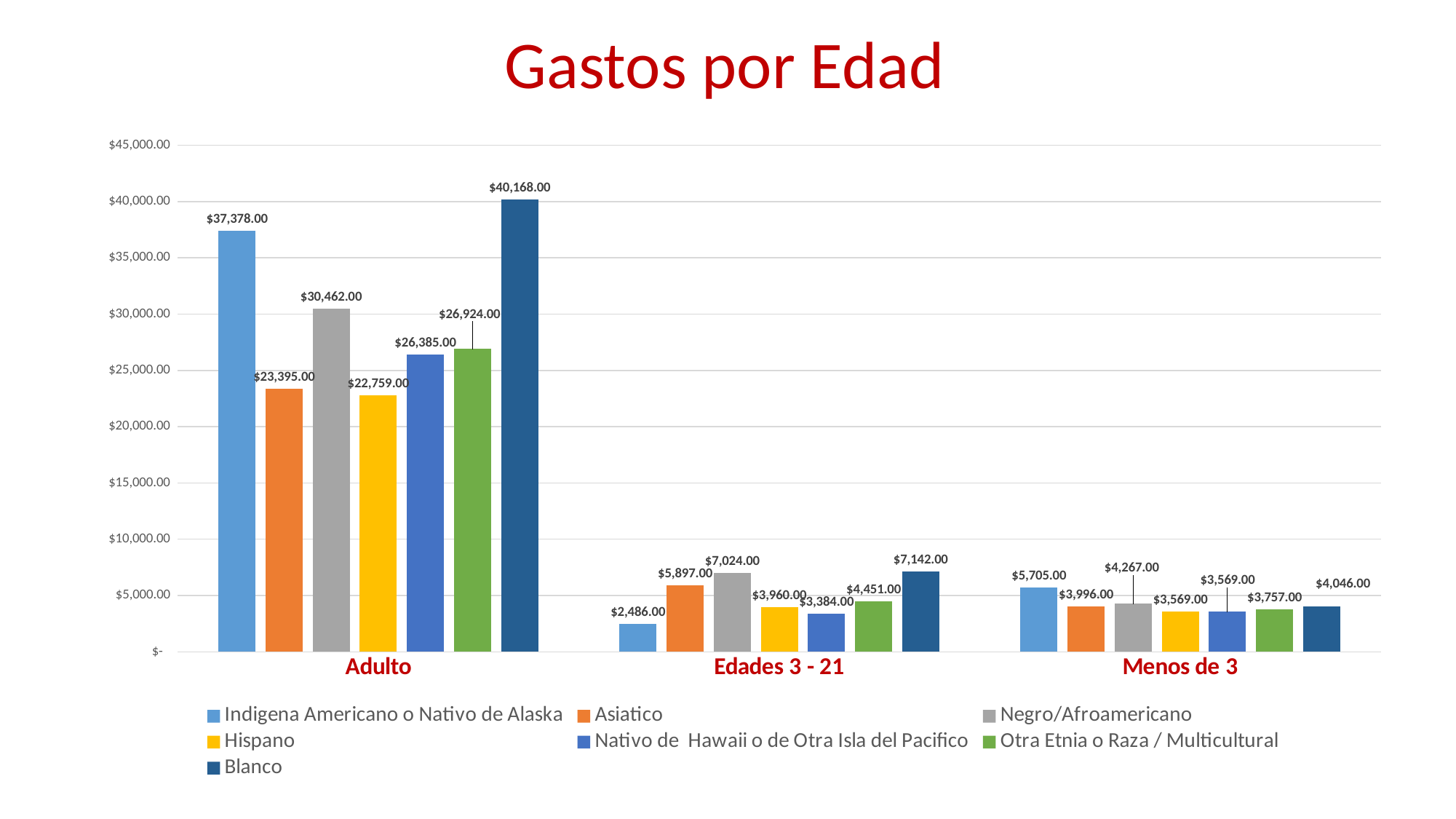

# Gastos por Edad

### Chart

| Category | Indigena Americano o Nativo de Alaska | Asiatico | Negro/Afroamericano | Hispano | Nativo de  Hawaii o de Otra Isla del Pacifico | Otra Etnia o Raza / Multicultural | Blanco |
|---|---|---|---|---|---|---|---|
| Adulto | 37378.0 | 23395.0 | 30462.0 | 22759.0 | 26385.0 | 26924.0 | 40168.0 |
| Edades 3 - 21 | 2486.0 | 5897.0 | 7024.0 | 3960.0 | 3384.0 | 4451.0 | 7142.0 |
| Menos de 3 | 5705.0 | 3996.0 | 4267.0 | 3569.0 | 3569.0 | 3757.0 | 4046.0 |